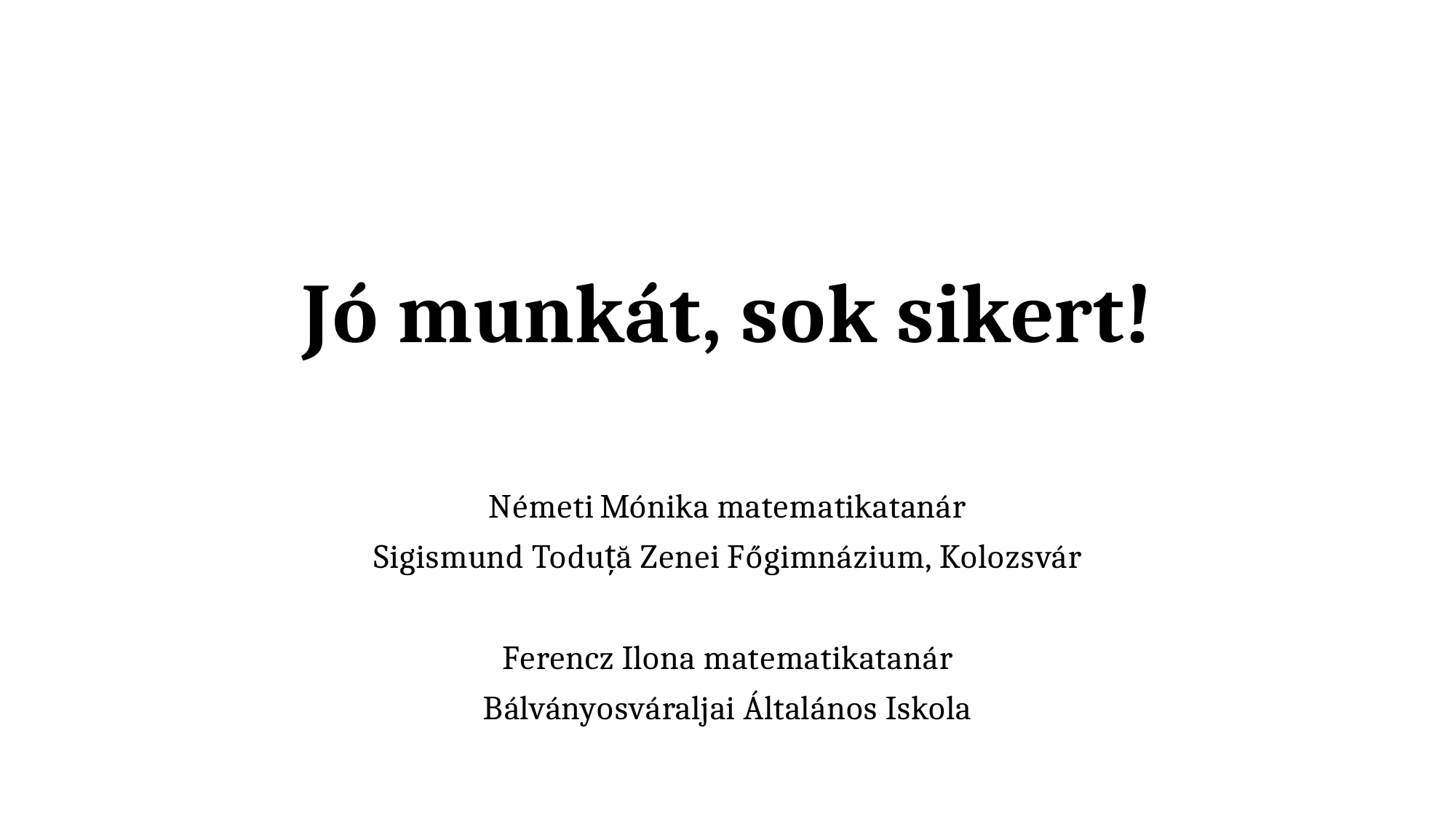

Jó munkát, sok sikert!

Németi Mónika matematikatanár
Sigismund Toduță Zenei Főgimnázium, Kolozsvár

Ferencz Ilona matematikatanár
Bálványosváraljai Általános Iskola